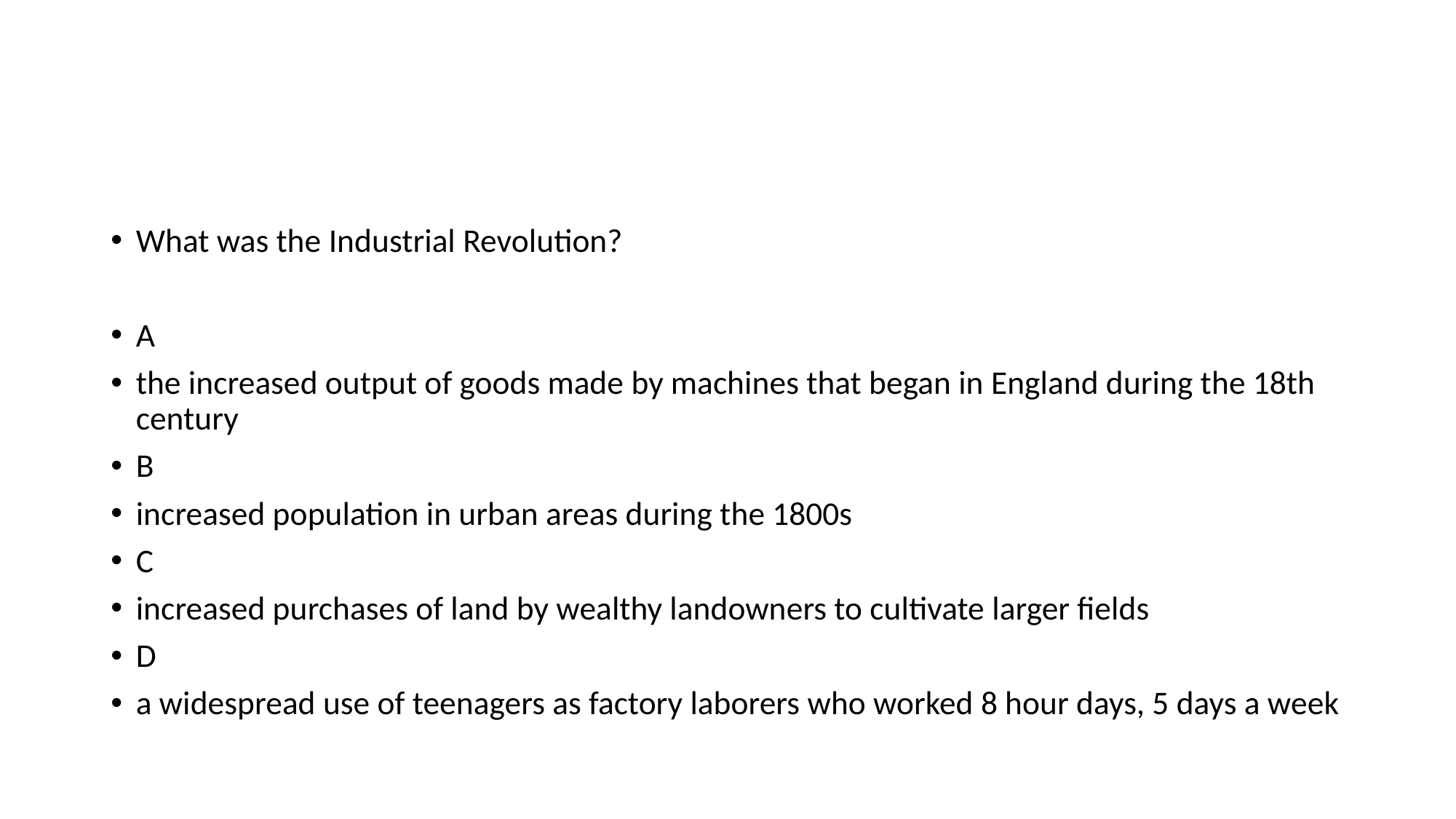

#
What was the Industrial Revolution?

A
the increased output of goods made by machines that began in England during the 18th century
B
increased population in urban areas during the 1800s
C
increased purchases of land by wealthy landowners to cultivate larger fields
D
a widespread use of teenagers as factory laborers who worked 8 hour days, 5 days a week